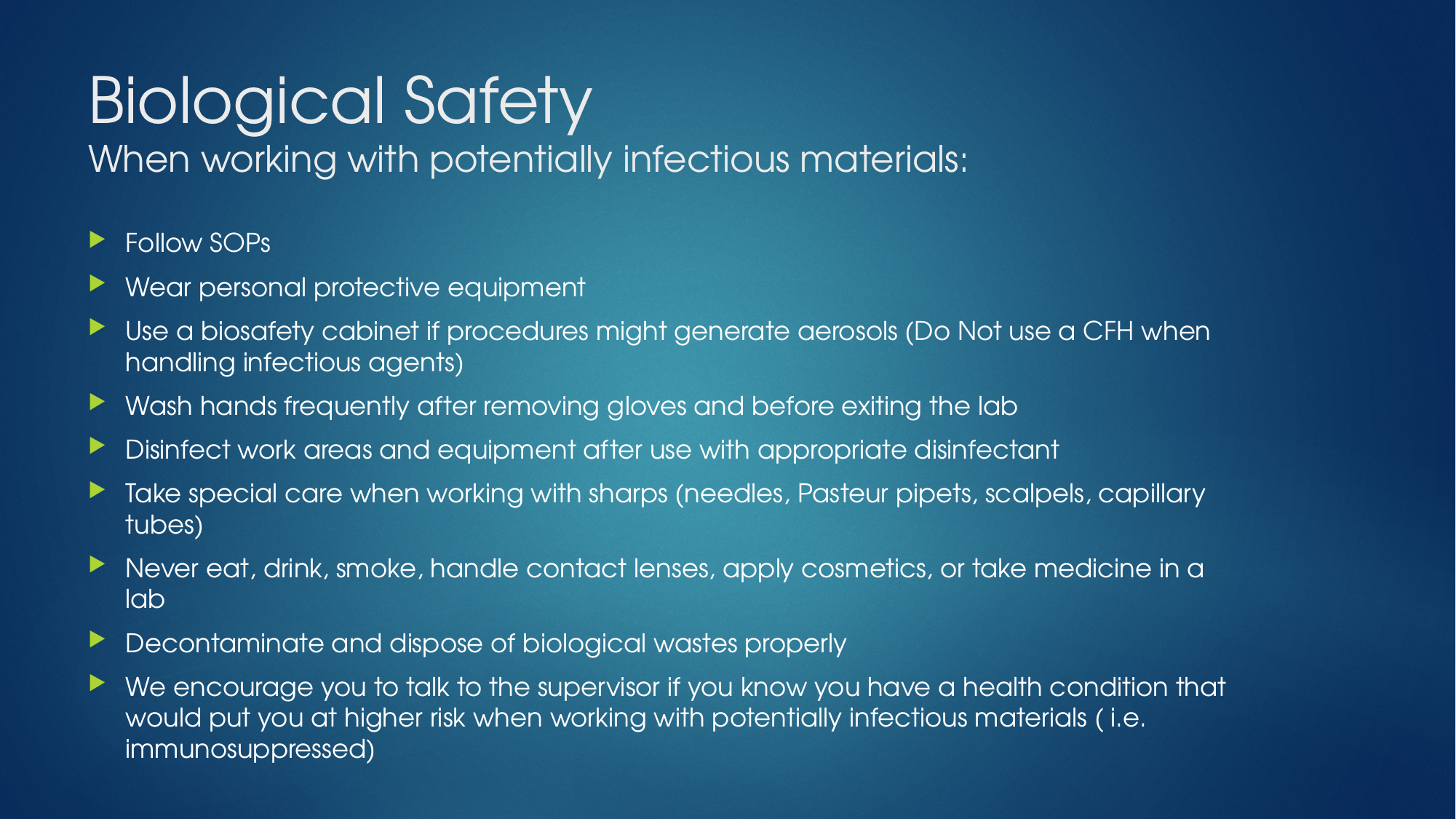

# Biological Safety When working with potentially infectious materials:
Follow SOPs
Wear personal protective equipment
Use a biosafety cabinet if procedures might generate aerosols (Do Not use a CFH when handling infectious agents)
Wash hands frequently after removing gloves and before exiting the lab
Disinfect work areas and equipment after use with appropriate disinfectant
Take special care when working with sharps (needles, Pasteur pipets, scalpels, capillary tubes)
Never eat, drink, smoke, handle contact lenses, apply cosmetics, or take medicine in a lab
Decontaminate and dispose of biological wastes properly
We encourage you to talk to the supervisor if you know you have a health condition that would put you at higher risk when working with potentially infectious materials ( i.e. immunosuppressed)